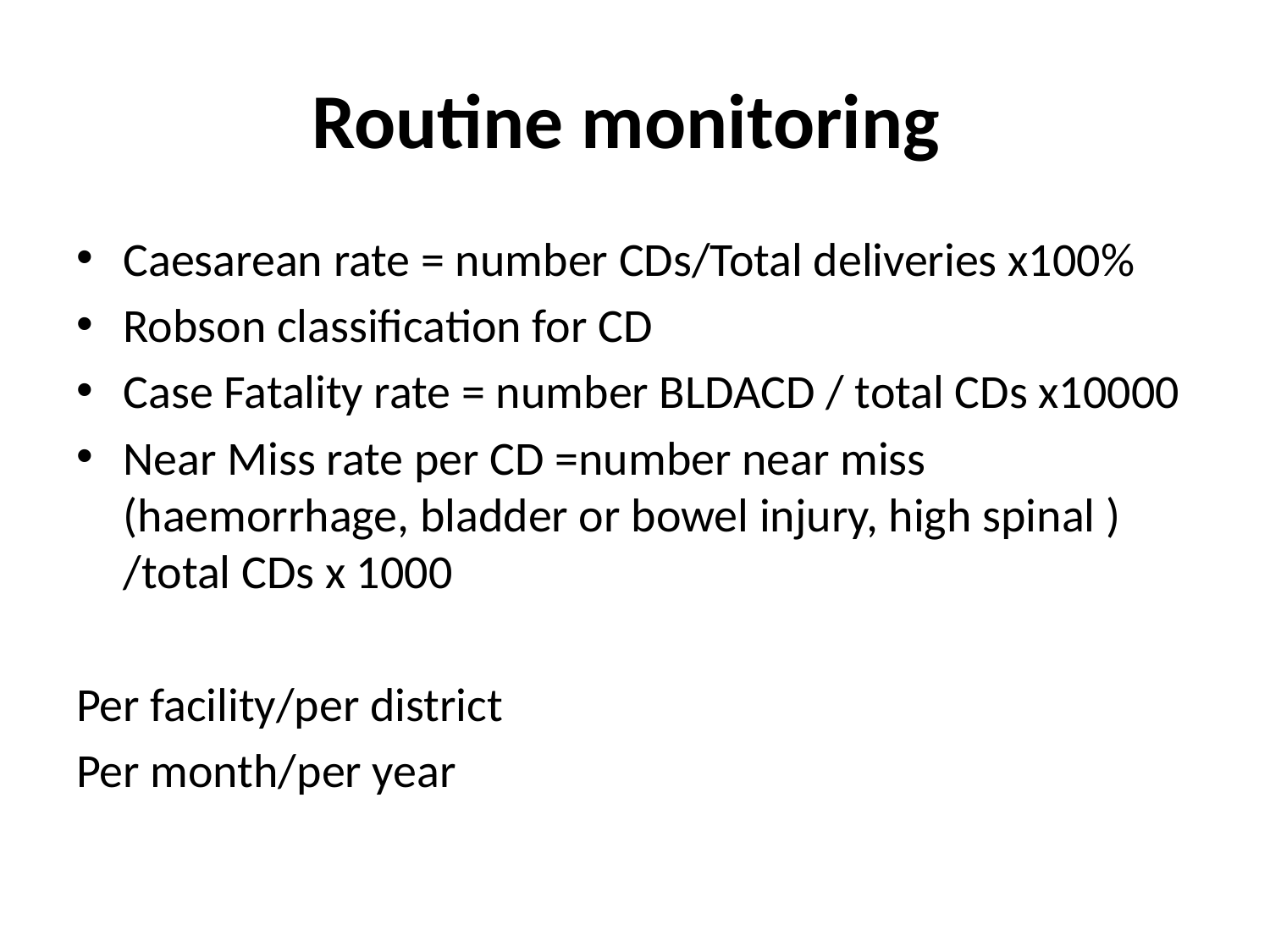

# Routine monitoring
Caesarean rate = number CDs/Total deliveries x100%
Robson classification for CD
Case Fatality rate = number BLDACD / total CDs x10000
Near Miss rate per CD =number near miss (haemorrhage, bladder or bowel injury, high spinal ) /total CDs x 1000

Per facility/per district
Per month/per year